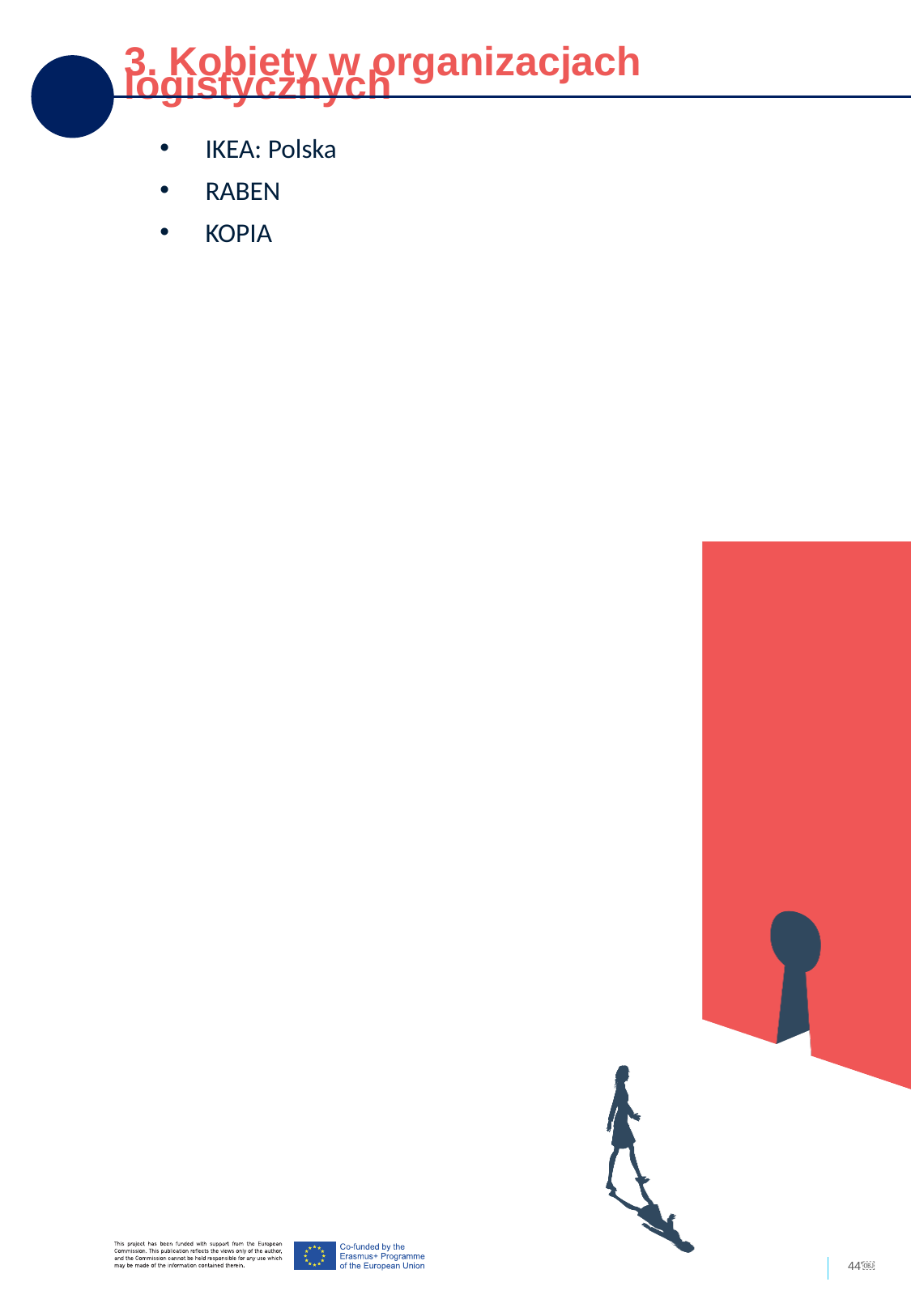

3. Kobiety w organizacjach logistycznych

IKEA: Polska
RABEN
KOPIA